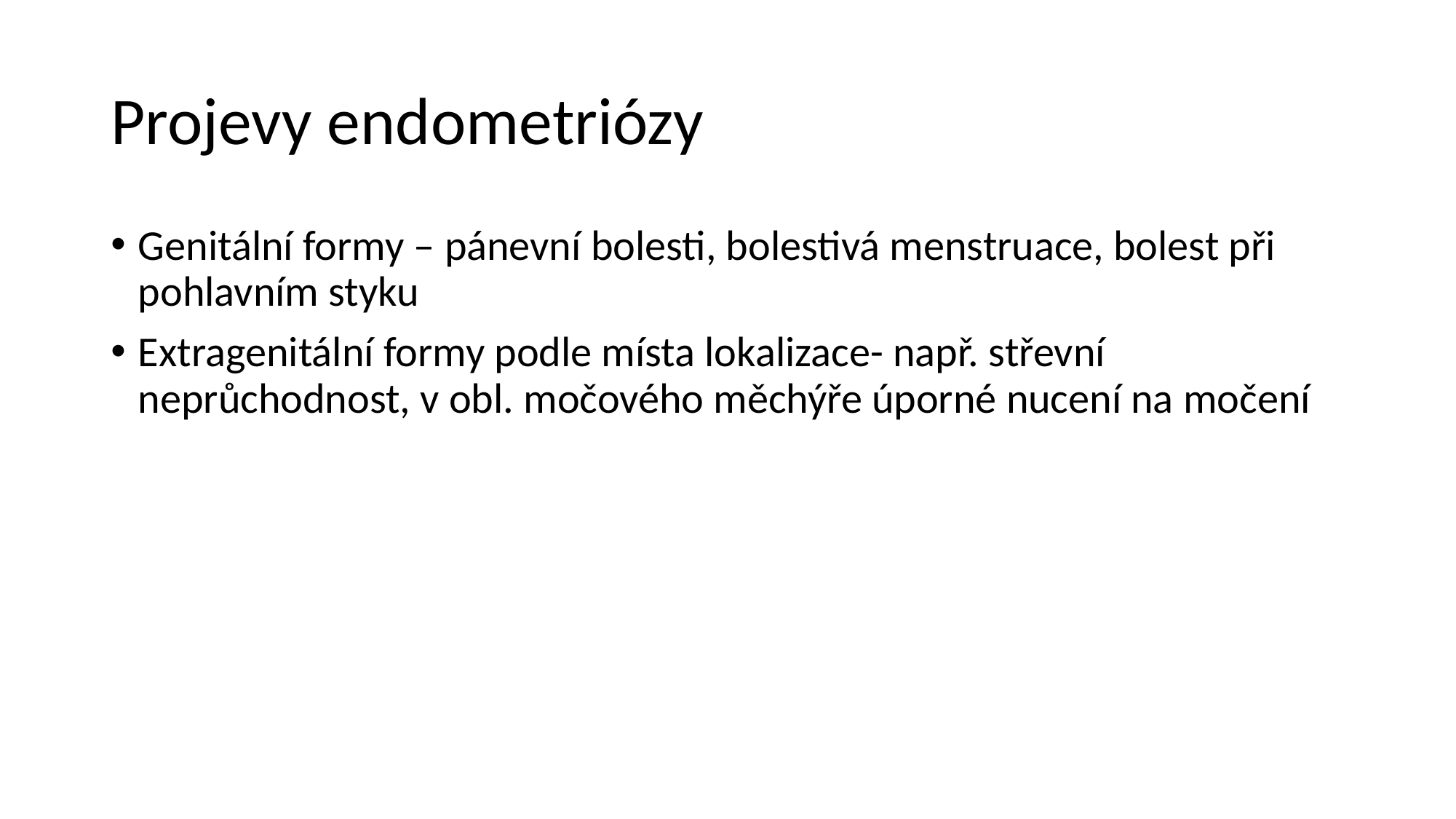

# Projevy endometriózy
Genitální formy – pánevní bolesti, bolestivá menstruace, bolest při pohlavním styku
Extragenitální formy podle místa lokalizace- např. střevní neprůchodnost, v obl. močového měchýře úporné nucení na močení